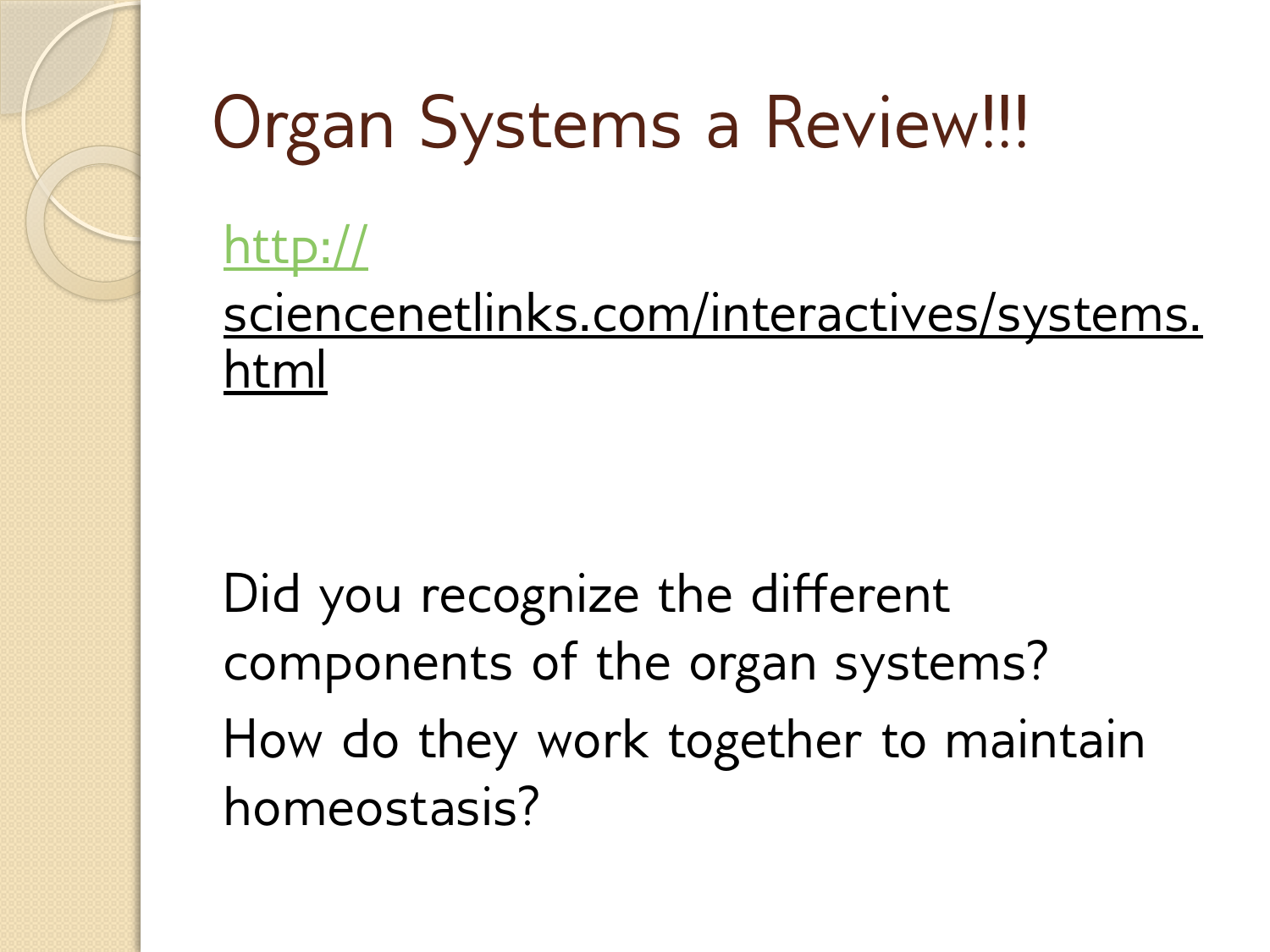

# Organ Systems a Review!!!
http://sciencenetlinks.com/interactives/systems.html

Did you recognize the different components of the organ systems?
How do they work together to maintain homeostasis?